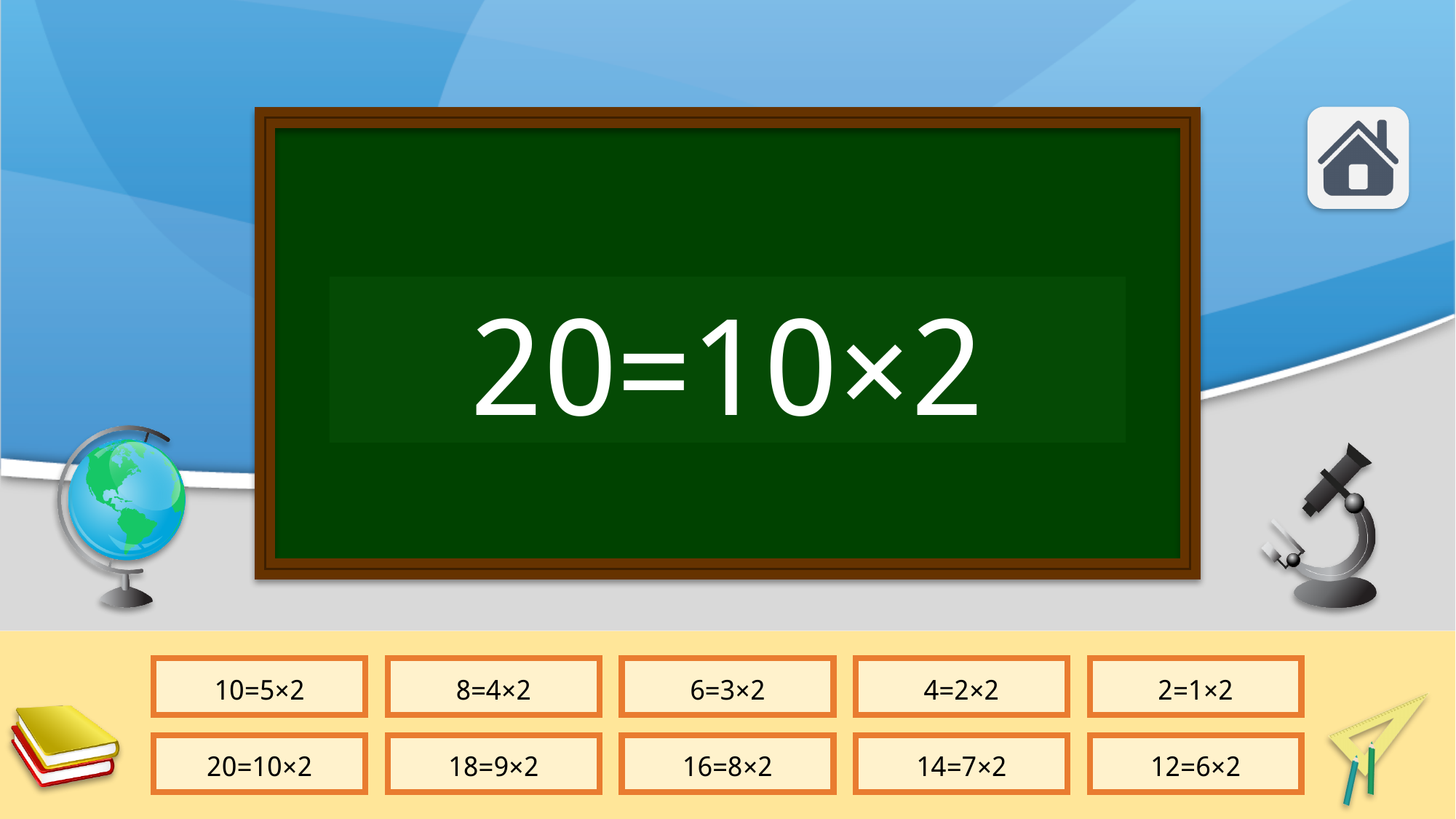

2×1=2
2×2=4
2×3=6
2×4=8
2×5=10
2×6=12
2×7=14
2×8=16
2×9=18
2×10=20
2×5=10
2×4=8
2×3=6
2×2=4
2×1=2
2×10=20
2×9=18
2×8=16
2×7=14
2×6=12